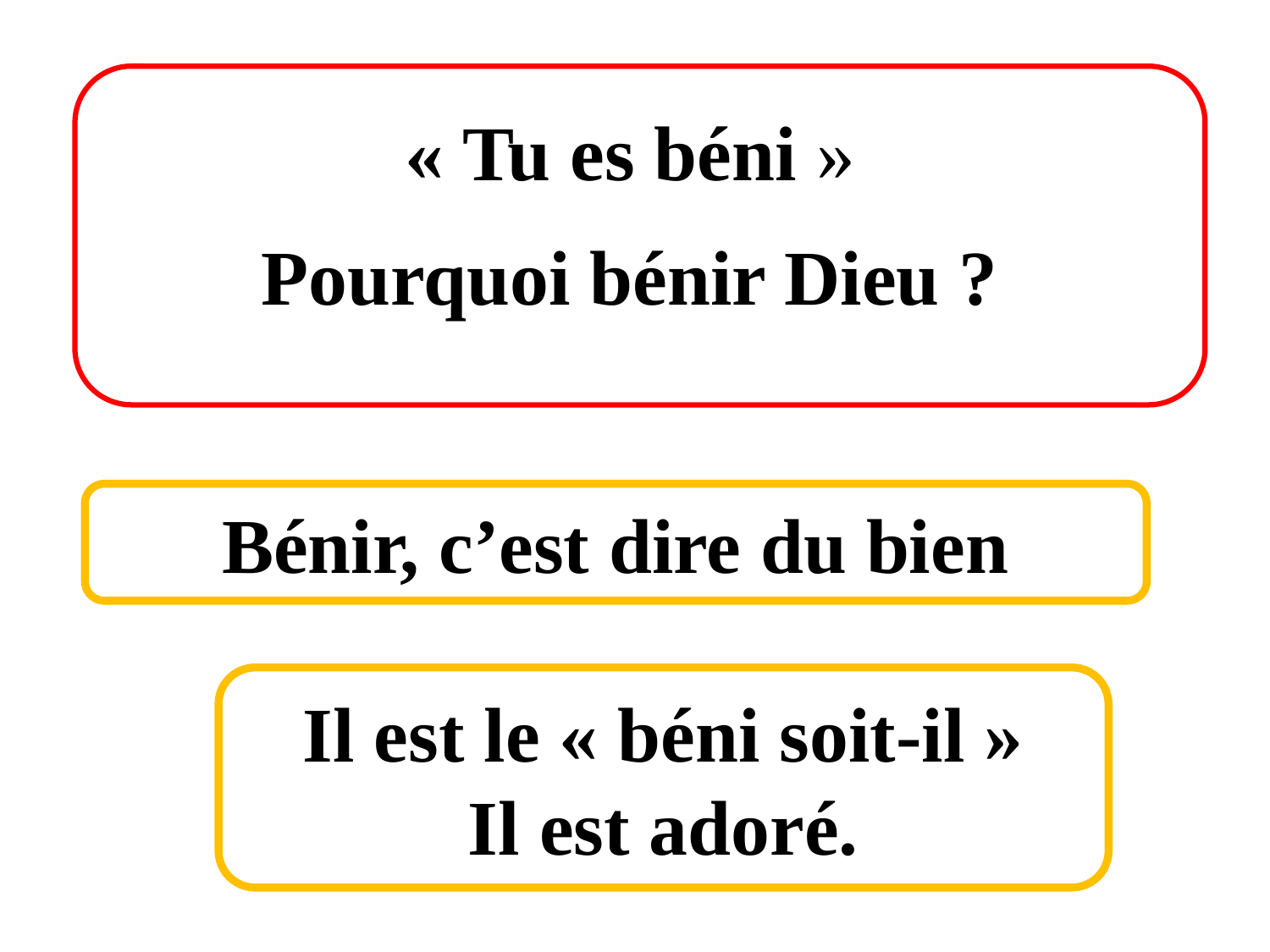

« Tu es béni »
Pourquoi bénir Dieu ?

Bénir, c’est dire du bien
Il est le « béni soit-il »
Il est adoré.